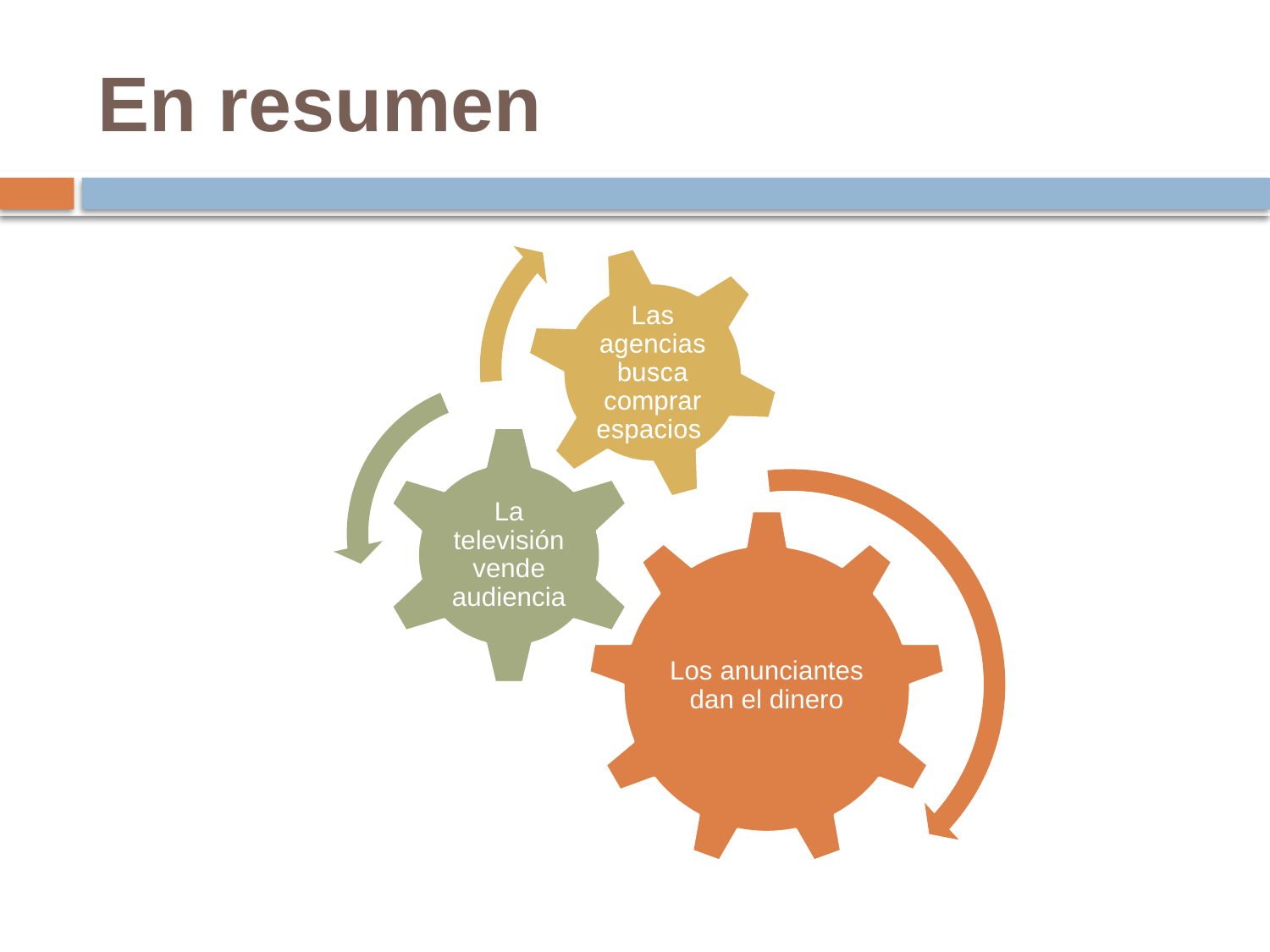

# En resumen
Los anunciantes dan el dinero
La televisión vende audiencia
Las agencias busca comprar espacios